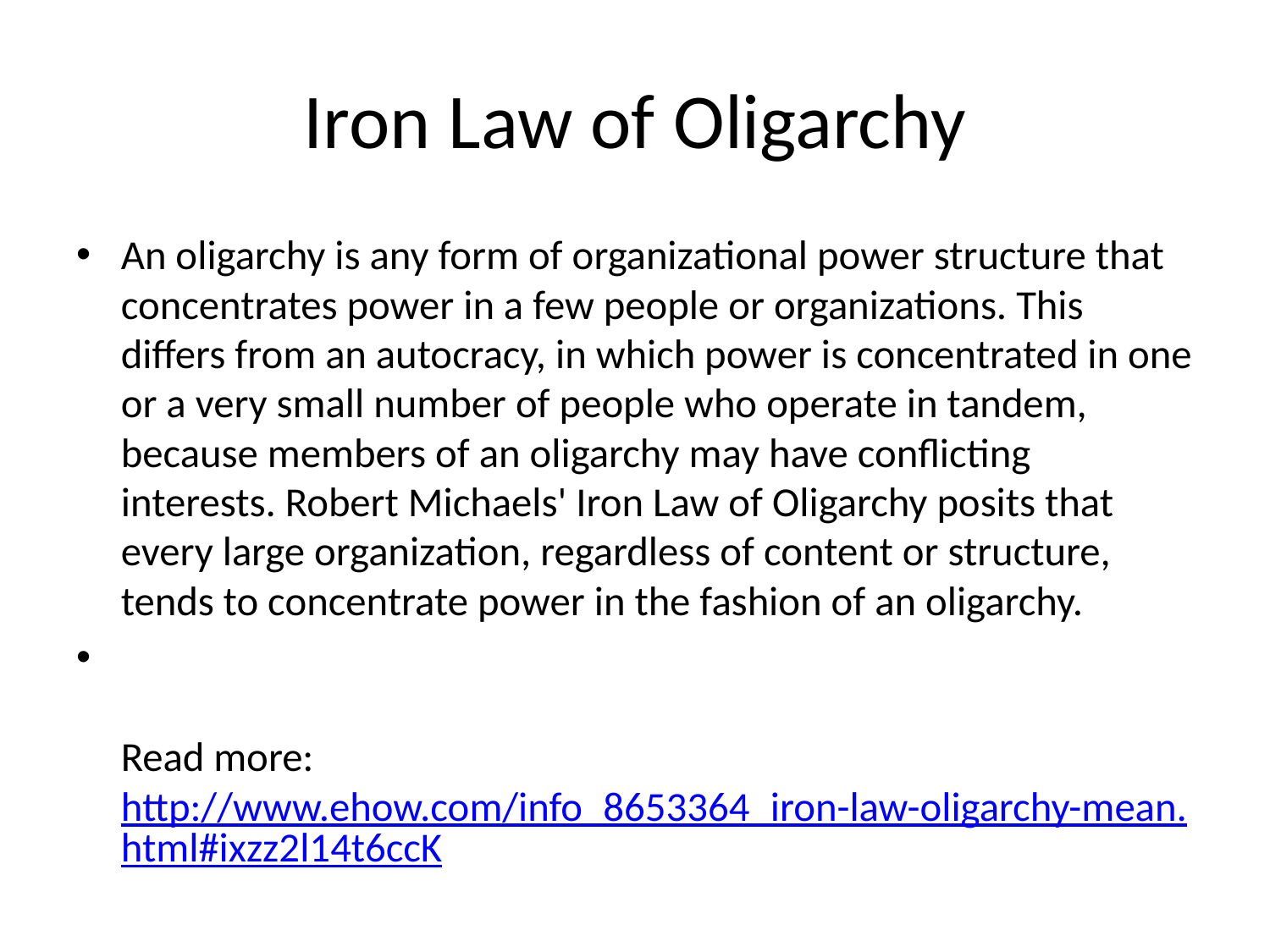

# Iron Law of Oligarchy
An oligarchy is any form of organizational power structure that concentrates power in a few people or organizations. This differs from an autocracy, in which power is concentrated in one or a very small number of people who operate in tandem, because members of an oligarchy may have conflicting interests. Robert Michaels' Iron Law of Oligarchy posits that every large organization, regardless of content or structure, tends to concentrate power in the fashion of an oligarchy.
Read more: http://www.ehow.com/info_8653364_iron-law-oligarchy-mean.html#ixzz2l14t6ccK